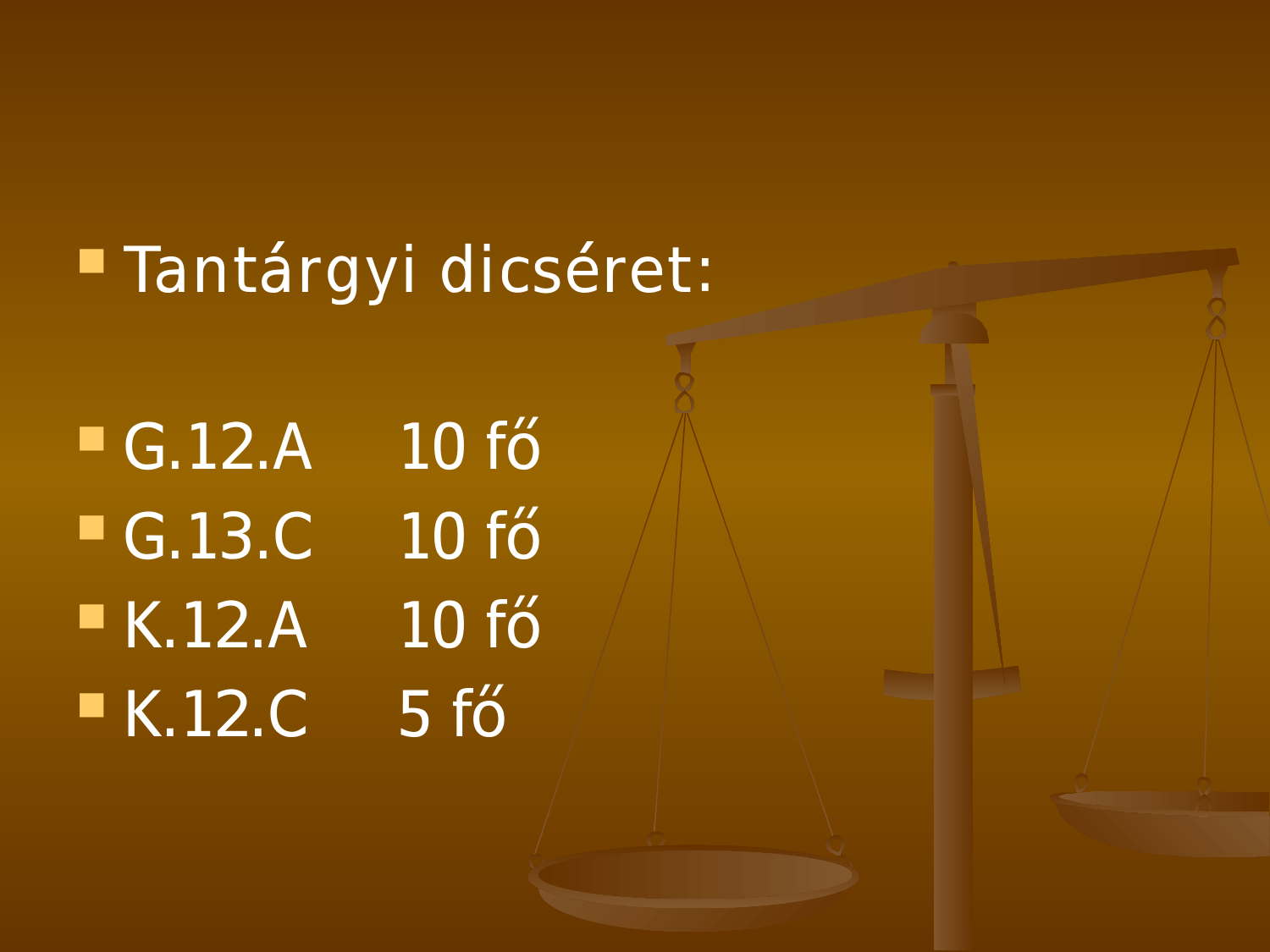

#
Tantárgyi dicséret:

G.12.A	 10 fő
G.13.C	 10 fő
K.12.A	 10 fő
K.12.C	 5 fő